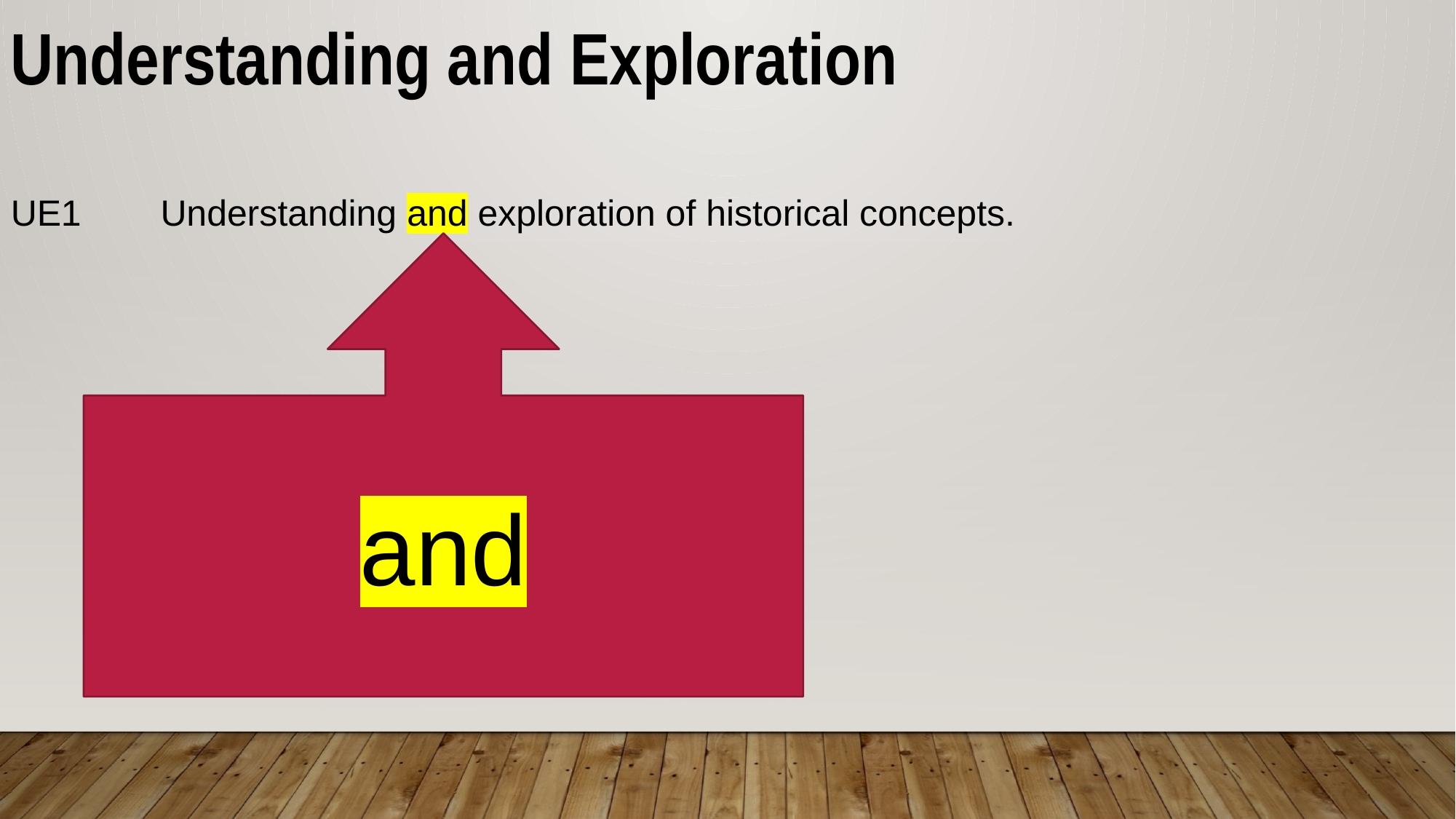

Understanding and Exploration

UE1	    Understanding and exploration of historical concepts.

and